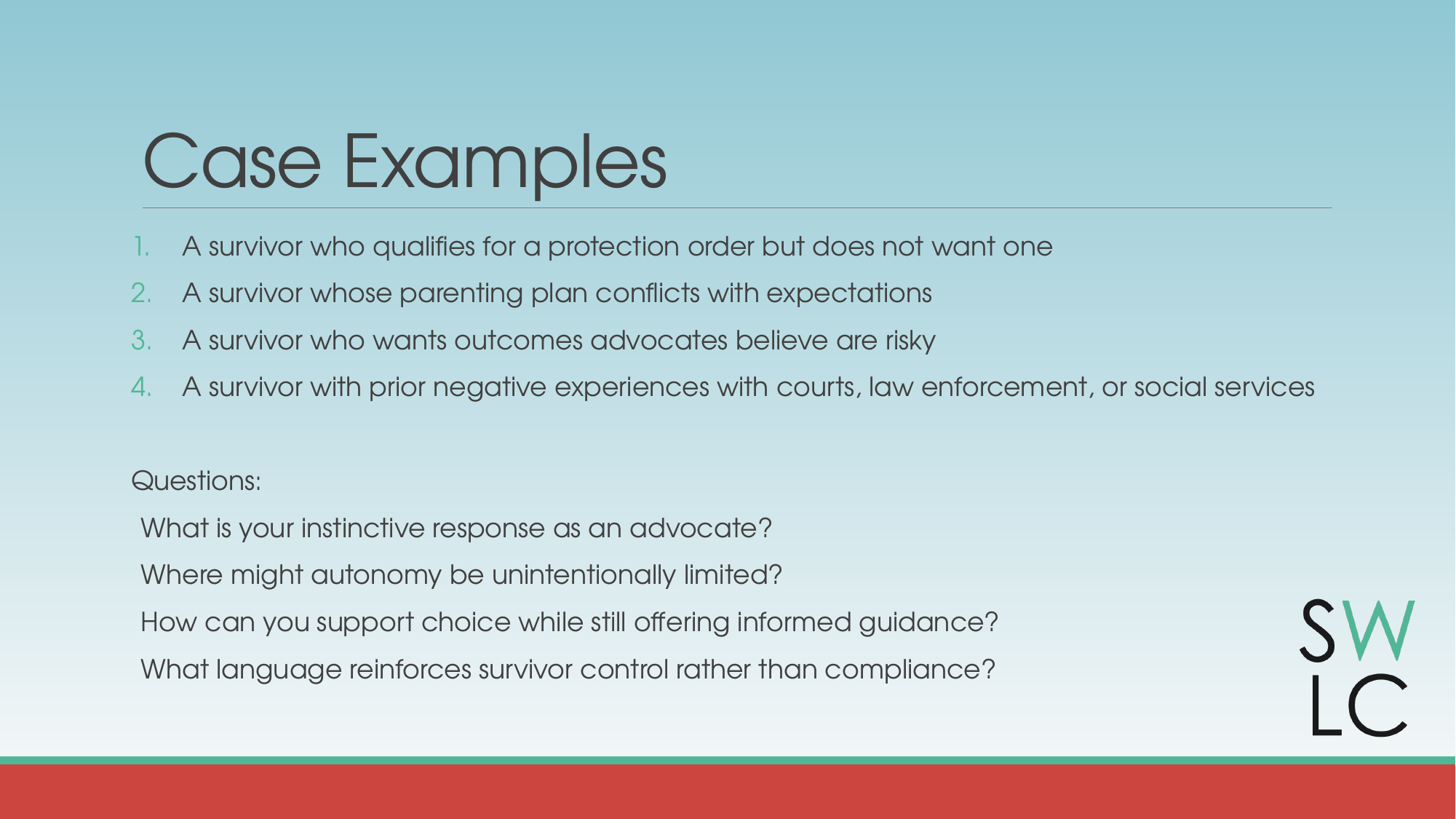

# Case Examples
A survivor who qualifies for a protection order but does not want one
A survivor whose parenting plan conflicts with expectations
A survivor who wants outcomes advocates believe are risky
A survivor with prior negative experiences with courts, law enforcement, or social services

Questions:
What is your instinctive response as an advocate?
Where might autonomy be unintentionally limited?
How can you support choice while still offering informed guidance?
What language reinforces survivor control rather than compliance?